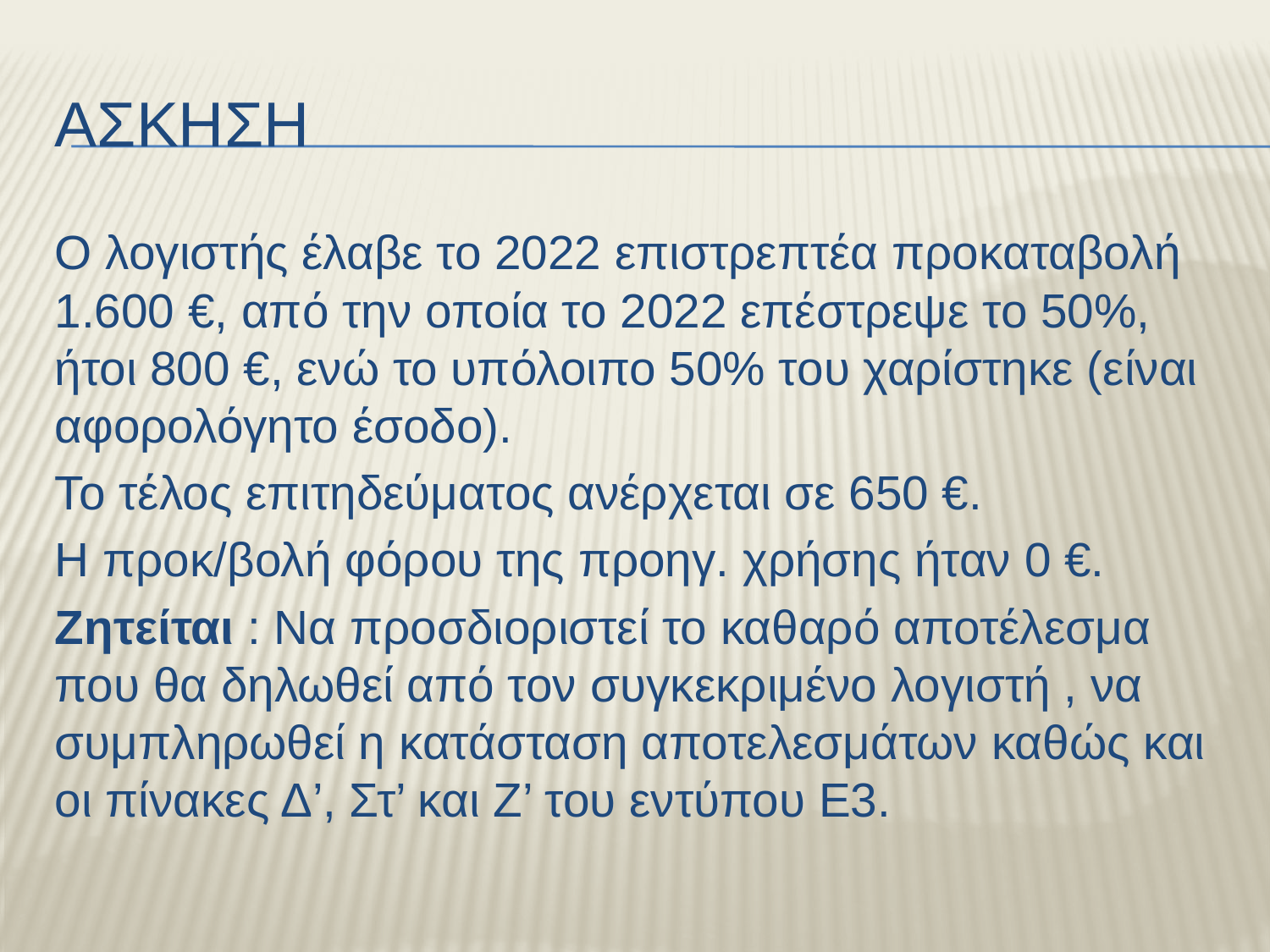

# Ασκηση
Ο λογιστής έλαβε το 2022 επιστρεπτέα προκαταβολή 1.600 €, από την οποία το 2022 επέστρεψε το 50%, ήτοι 800 €, ενώ το υπόλοιπο 50% του χαρίστηκε (είναι αφορολόγητο έσοδο).
Το τέλος επιτηδεύματος ανέρχεται σε 650 €.
Η προκ/βολή φόρου της προηγ. χρήσης ήταν 0 €.
Ζητείται : Να προσδιοριστεί το καθαρό αποτέλεσμα που θα δηλωθεί από τον συγκεκριμένο λογιστή , να συμπληρωθεί η κατάσταση αποτελεσμάτων καθώς και οι πίνακες Δ’, Στ’ και Ζ’ του εντύπου Ε3.